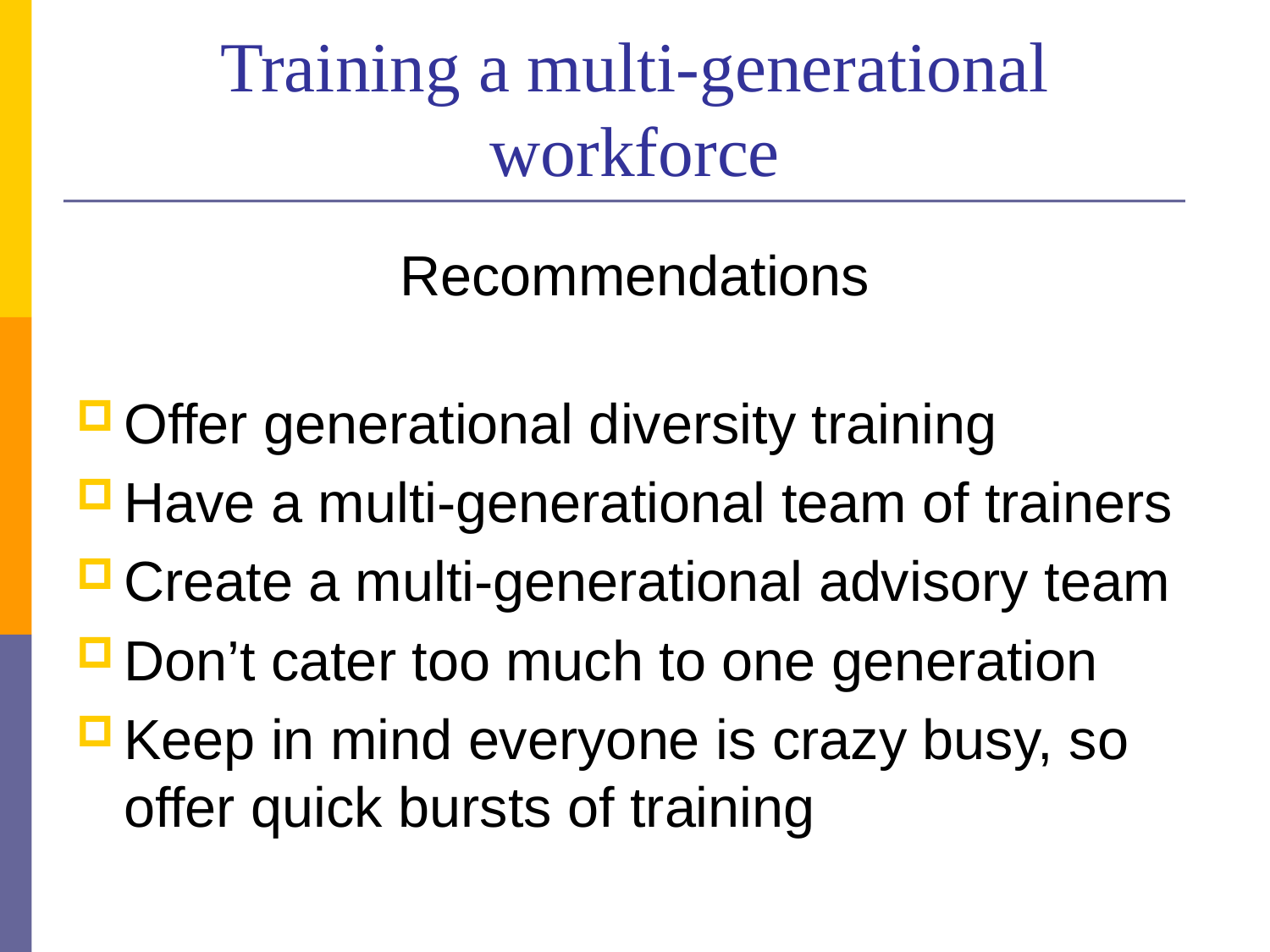

# Training a multi-generational workforce
Recommendations

Offer generational diversity training
Have a multi-generational team of trainers
Create a multi-generational advisory team
Don’t cater too much to one generation
Keep in mind everyone is crazy busy, so offer quick bursts of training